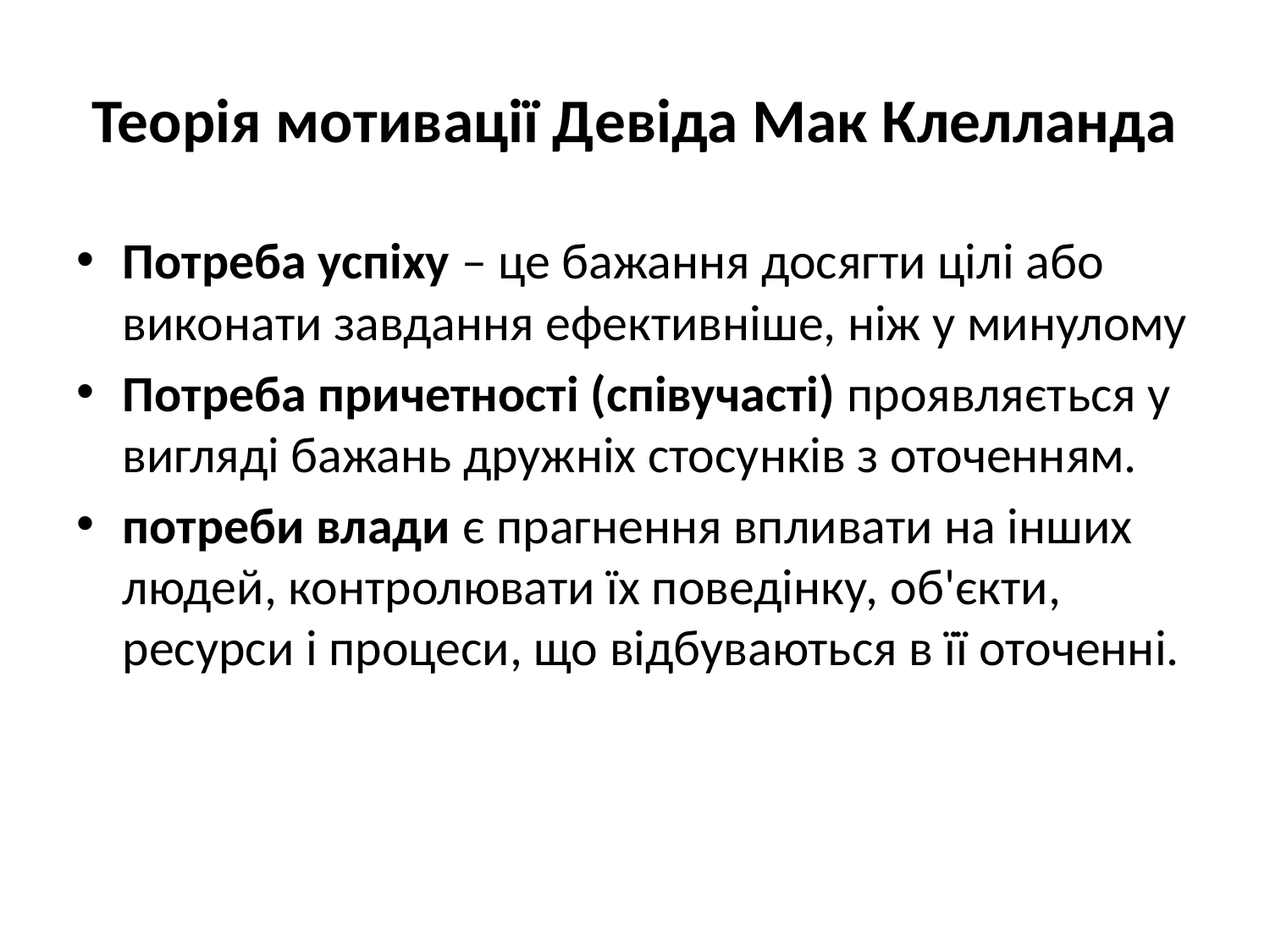

# Теорія мотивації Девіда Мак Клелланда
Потреба успіху – це бажання досягти цілі або виконати завдання ефективніше, ніж у минулому
Потреба причетності (співучасті) проявляється у вигляді бажань дружніх стосунків з оточенням.
потреби влади є прагнення впливати на інших людей, контролювати їх поведінку, об'єкти, ресурси і процеси, що відбуваються в її оточенні.